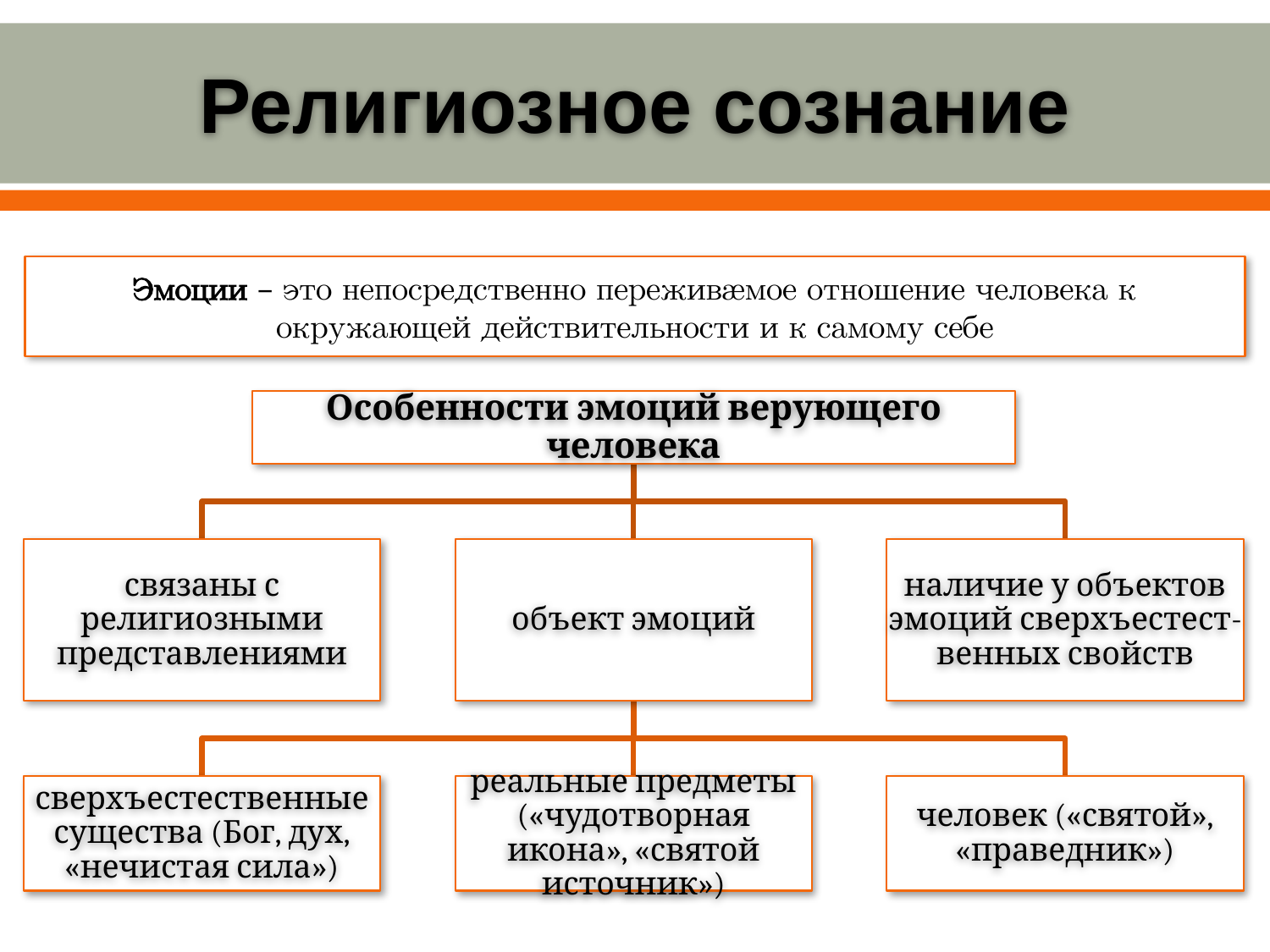

# Религиозное сознание
Эмоции – это непосредственно переживаемое отношение человека к окружающей действительности и к самому себе

Особенности эмоций верующего человека

связаны с религиозными представлениями

объект эмоций

наличие у объектов эмоций сверхъестест- венных свойств

сверхъестественные существа (Бог, дух, «нечистая сила»)

реальные предметы («чудотворная икона», «святой источник»)

человек («святой», «праведник»)